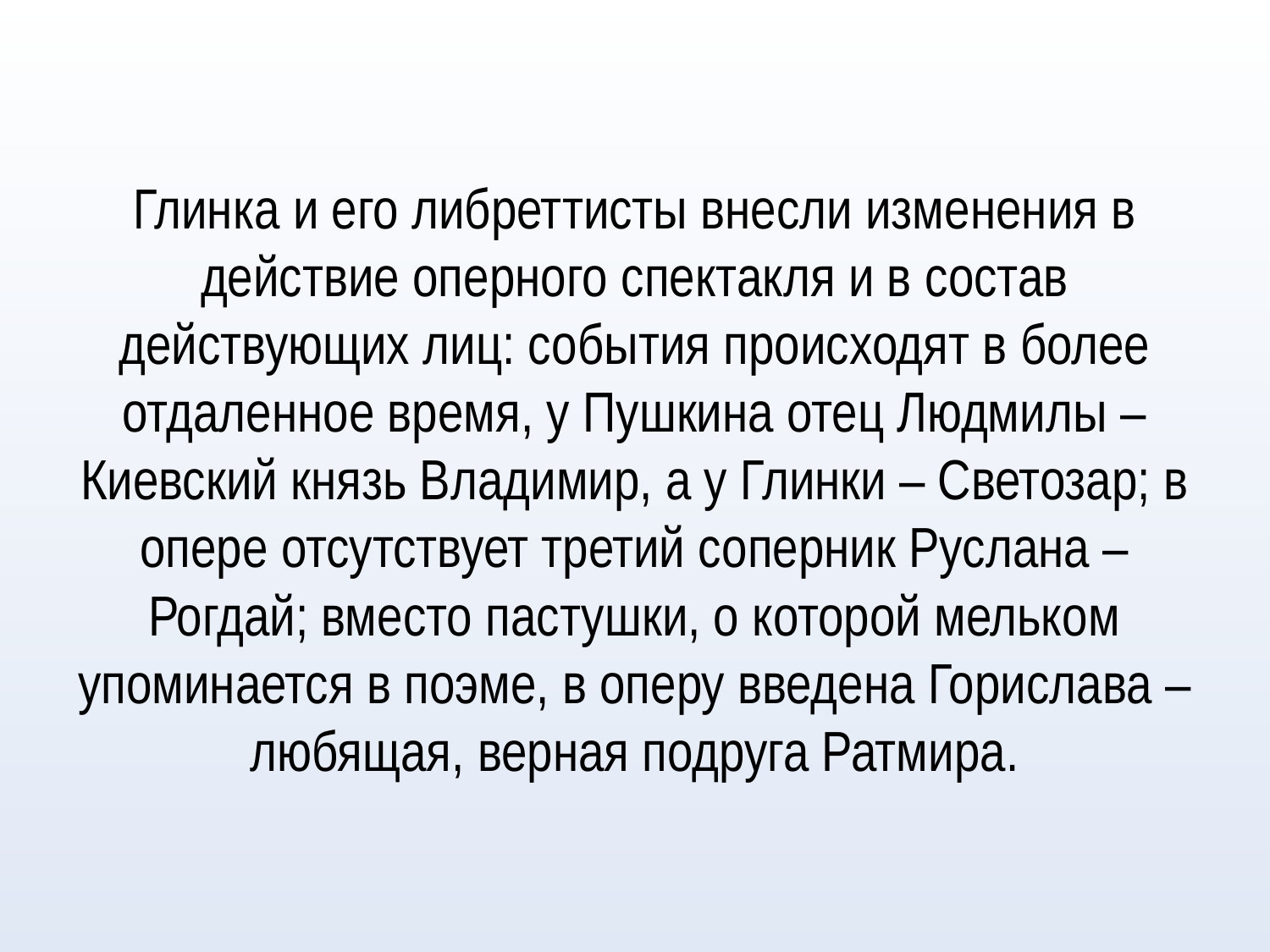

Глинка и его либреттисты внесли изменения в действие оперного спектакля и в состав действующих лиц: события происходят в более отдаленное время, у Пушкина отец Людмилы – Киевский князь Владимир, а у Глинки – Светозар; в опере отсутствует третий соперник Руслана – Рогдай; вместо пастушки, о которой мельком упоминается в поэме, в оперу введена Горислава – любящая, верная подруга Ратмира.